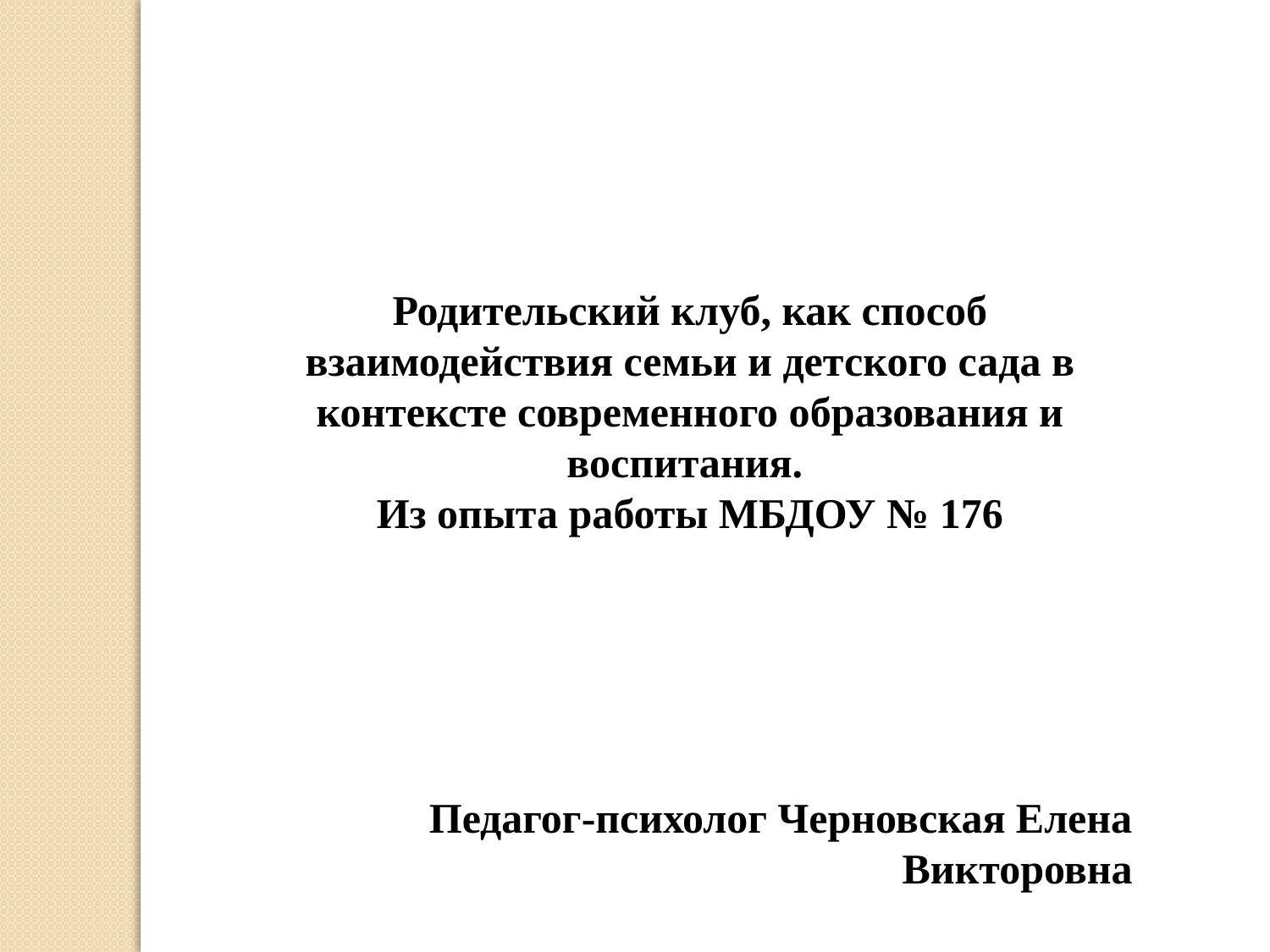

Родительский клуб, как способ взаимодействия семьи и детского сада в контексте современного образования и воспитания.
Из опыта работы МБДОУ № 176

Педагог-психолог Черновская Елена Викторовна